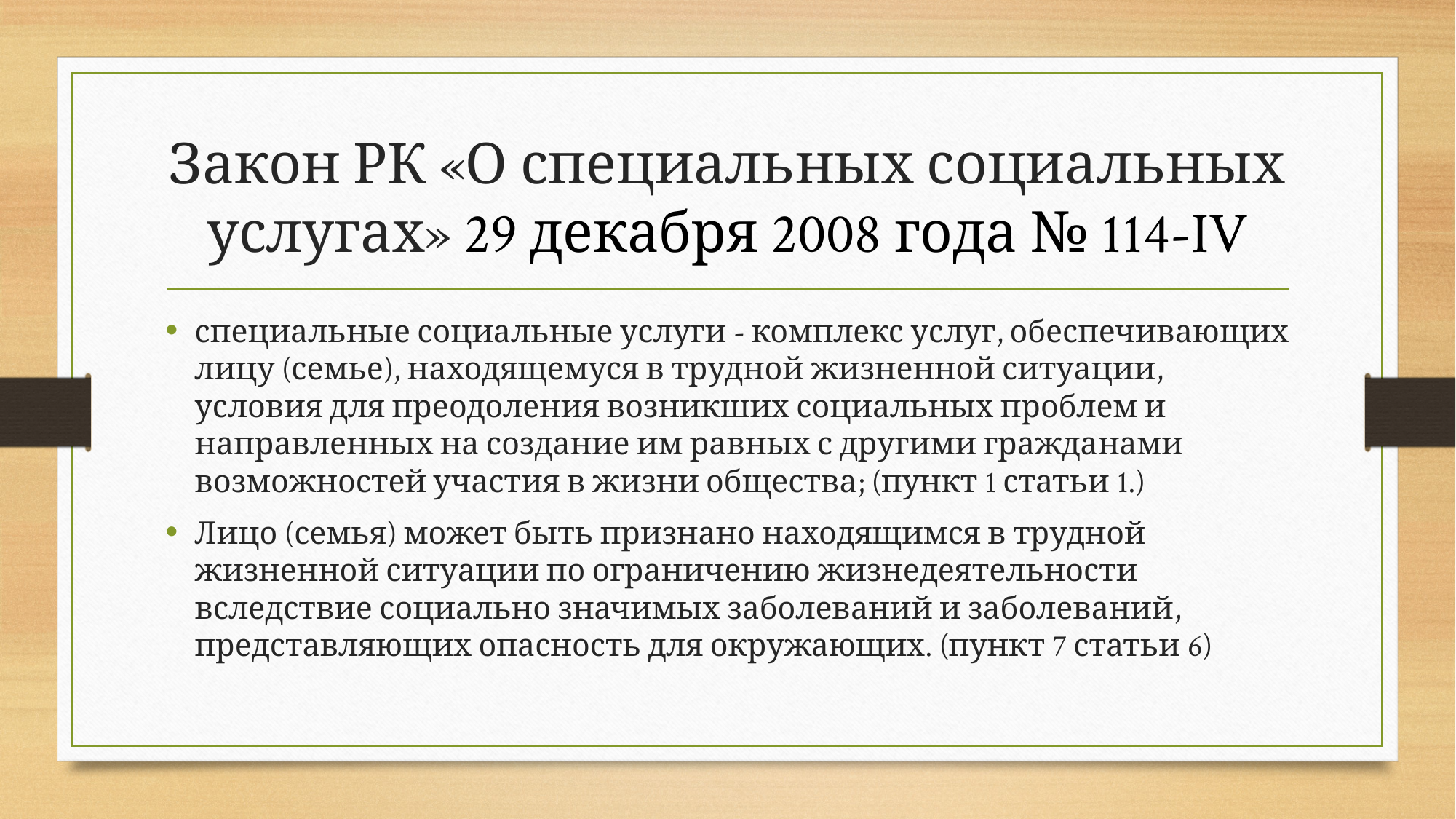

# Закон РК «О специальных социальных услугах» 29 декабря 2008 года № 114-IV
специальные социальные услуги - комплекс услуг, обеспечивающих лицу (семье), находящемуся в трудной жизненной ситуации, условия для преодоления возникших социальных проблем и направленных на создание им равных с другими гражданами возможностей участия в жизни общества; (пункт 1 статьи 1.)
Лицо (семья) может быть признано находящимся в трудной жизненной ситуации по ограничению жизнедеятельности вследствие социально значимых заболеваний и заболеваний, представляющих опасность для окружающих. (пункт 7 статьи 6)